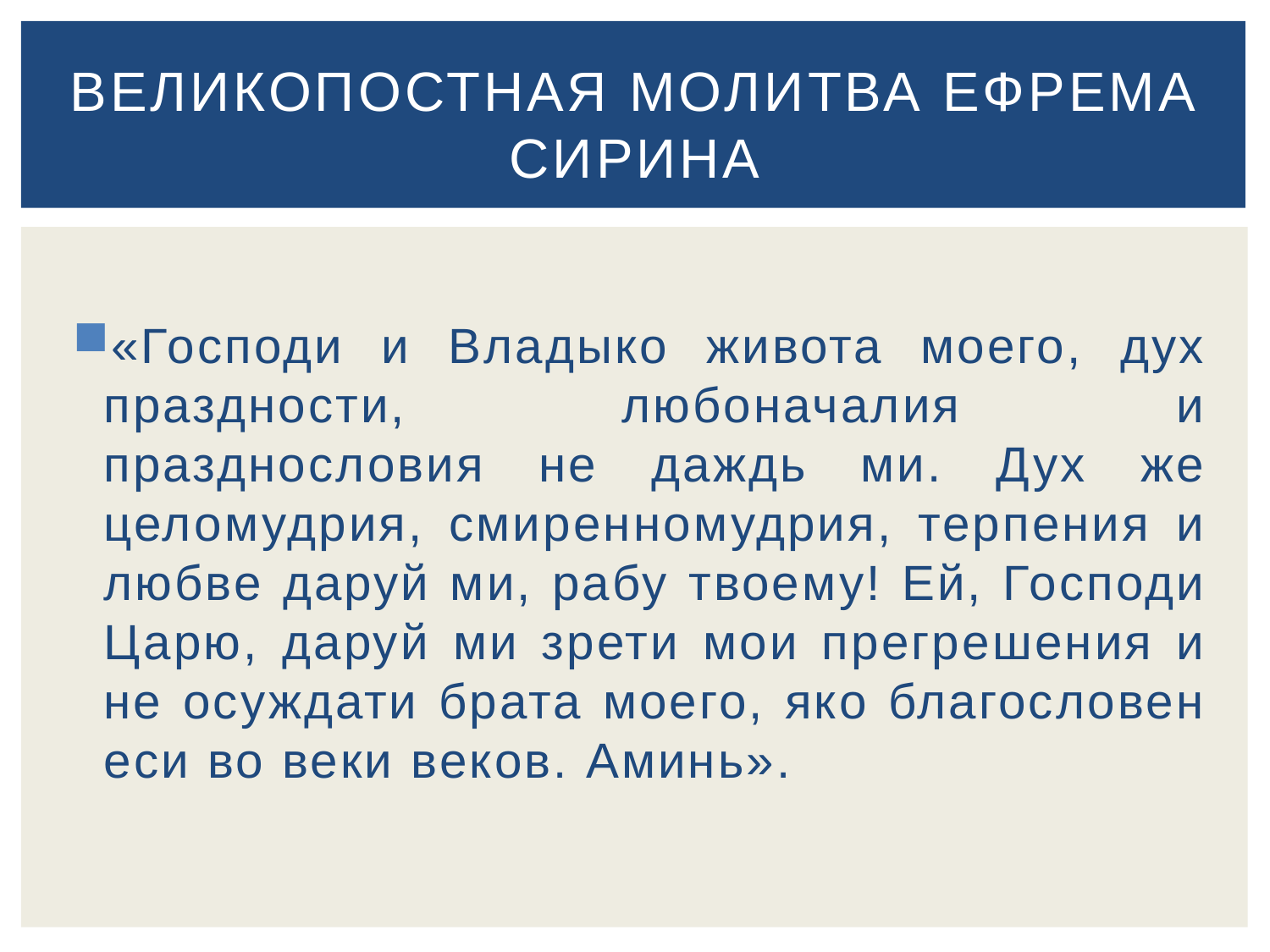

# Великопостная молитва Ефрема Сирина

«Господи и Владыко живота моего, дух праздности, любоначалия и празднословия не даждь ми. Дух же целомудрия, смиренномудрия, терпения и любве даруй ми, рабу твоему! Ей, Господи Царю, даруй ми зрети мои прегрешения и не осуждати брата моего, яко благословен еси во веки веков. Аминь».